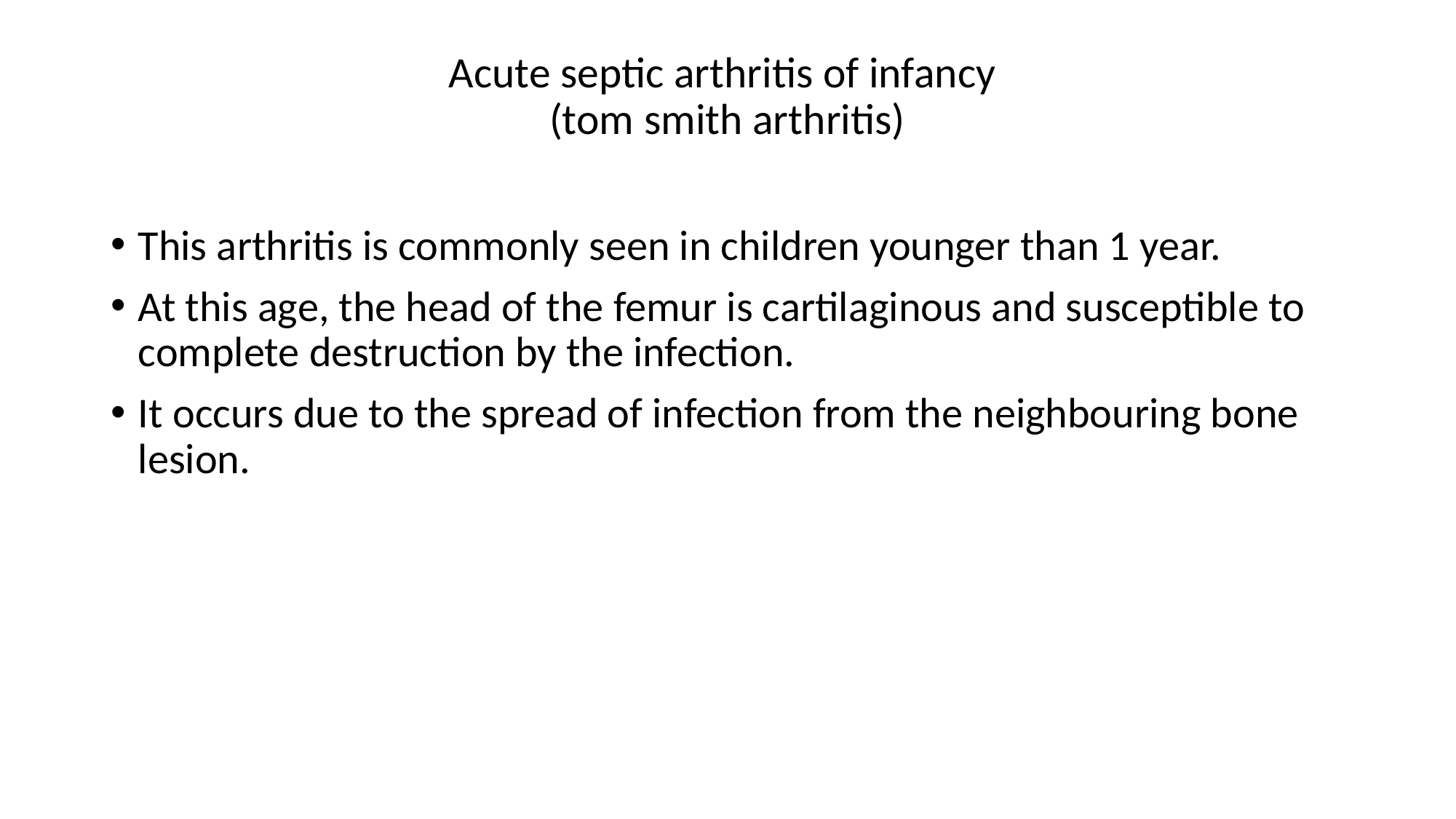

# Acute septic arthritis of infancy (tom smith arthritis)
This arthritis is commonly seen in children younger than 1 year.
At this age, the head of the femur is cartilaginous and susceptible to complete destruction by the infection.
It occurs due to the spread of infection from the neighbouring bone lesion.